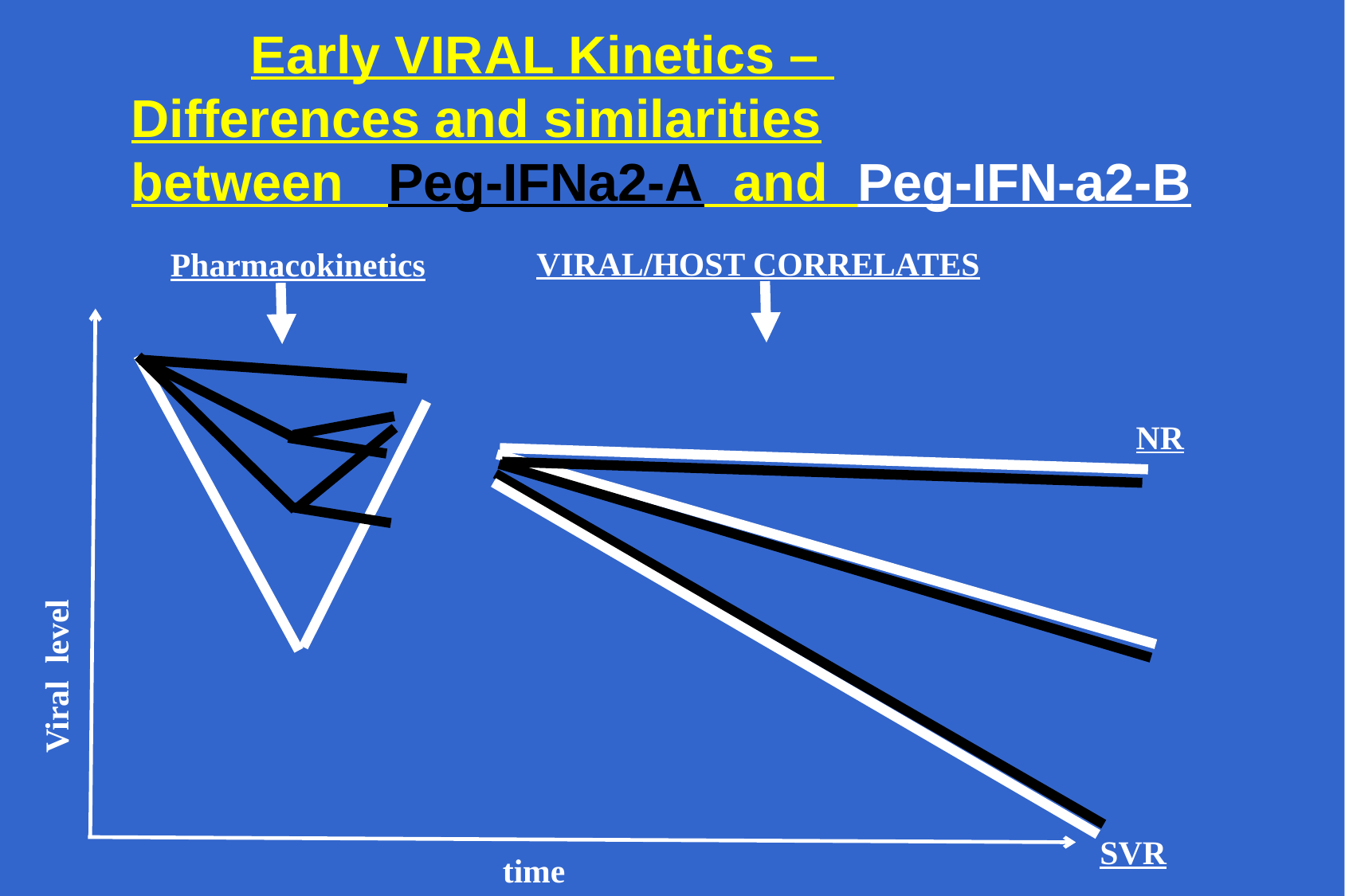

# Early VIRAL Kinetics – Differences and similarities between   Peg-IFNa2-A  and  Peg-IFN-a2-B
VIRAL/HOST CORRELATES
Pharmacokinetics

NR

Viral  level
SVR

time